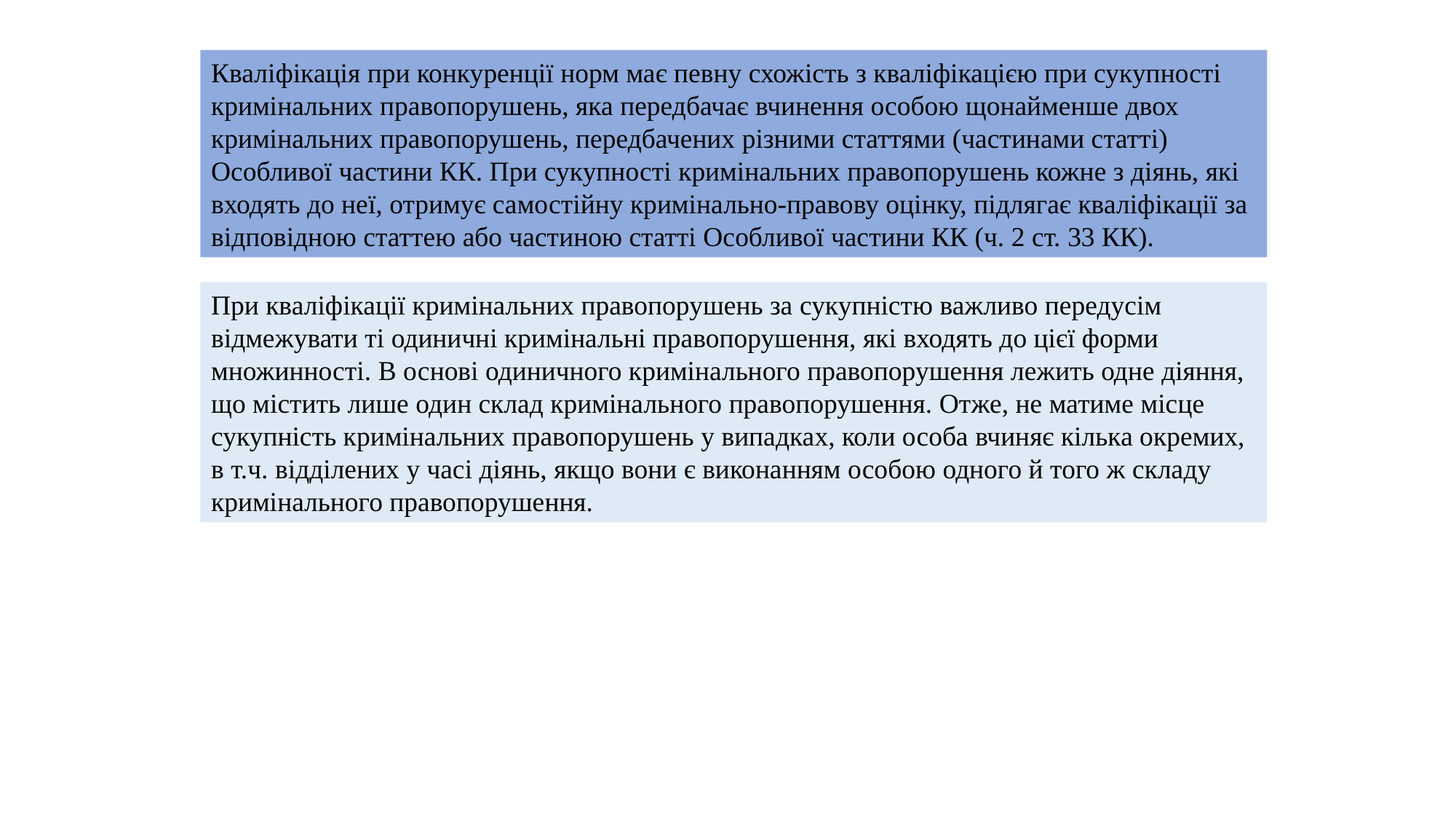

Кваліфікація при конкуренції норм має певну схожість з кваліфікацією при сукупності кримінальних правопорушень, яка передбачає вчинення особою щонайменше двох кримінальних правопорушень, передбачених різними статтями (частинами статті) Особливої частини КК. При сукупності кримінальних правопорушень кожне з діянь, які входять до неї, отримує самостійну кримінально-правову оцінку, підлягає кваліфікації за відповідною статтею або частиною статті Особливої частини КК (ч. 2 ст. 33 КК).
При кваліфікації кримінальних правопорушень за сукупністю важливо передусім відмежувати ті одиничні кримінальні правопорушення, які входять до цієї форми множинності. В основі одиничного кримінального правопорушення лежить одне діяння, що містить лише один склад кримінального правопорушення. Отже, не матиме місце сукупність кримінальних правопорушень у випадках, коли особа вчиняє кілька окремих, в т.ч. відділених у часі діянь, якщо вони є виконанням особою одного й того ж складу кримінального правопорушення.